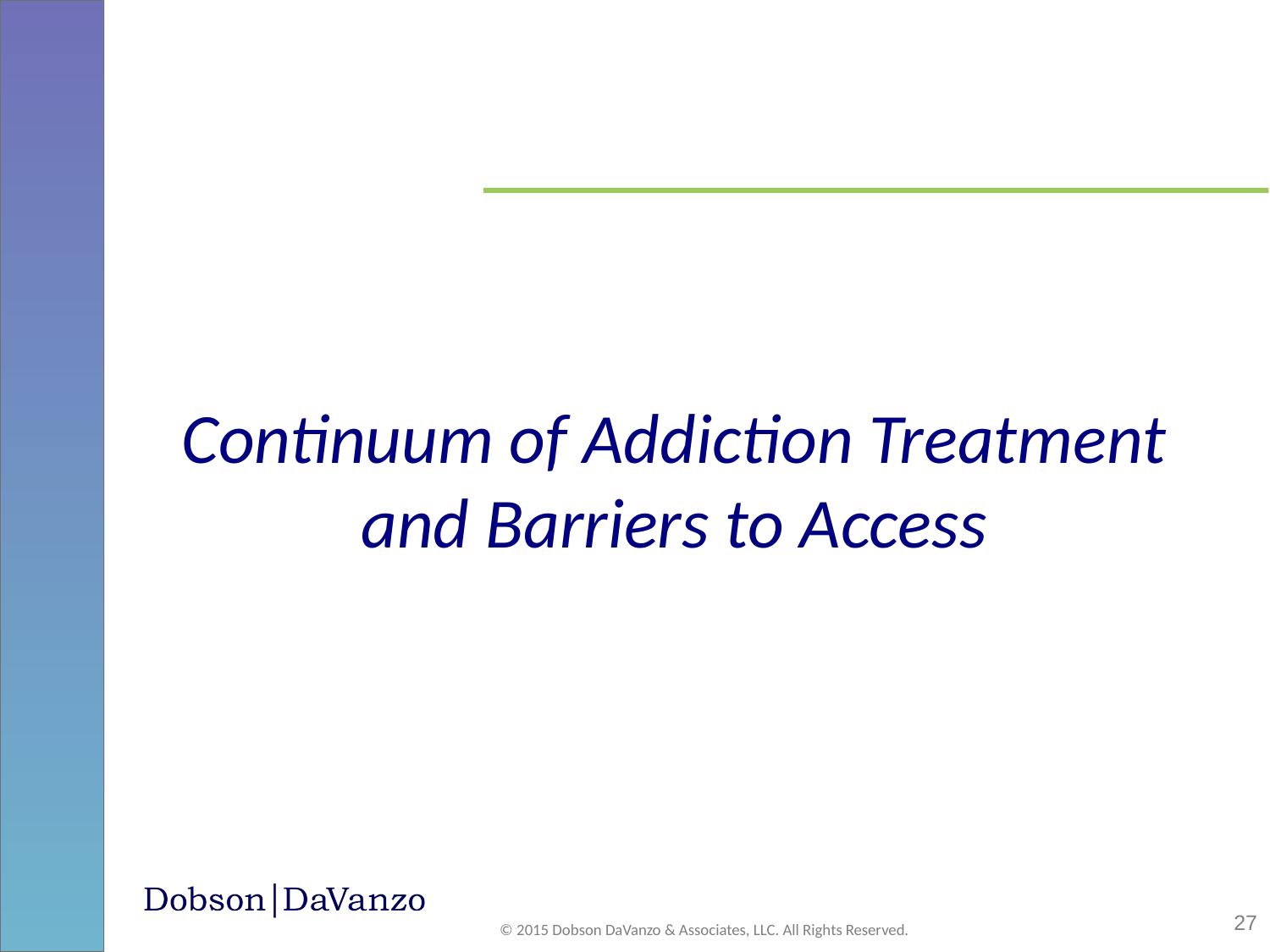

# Continuum of Addiction Treatment and Barriers to Access